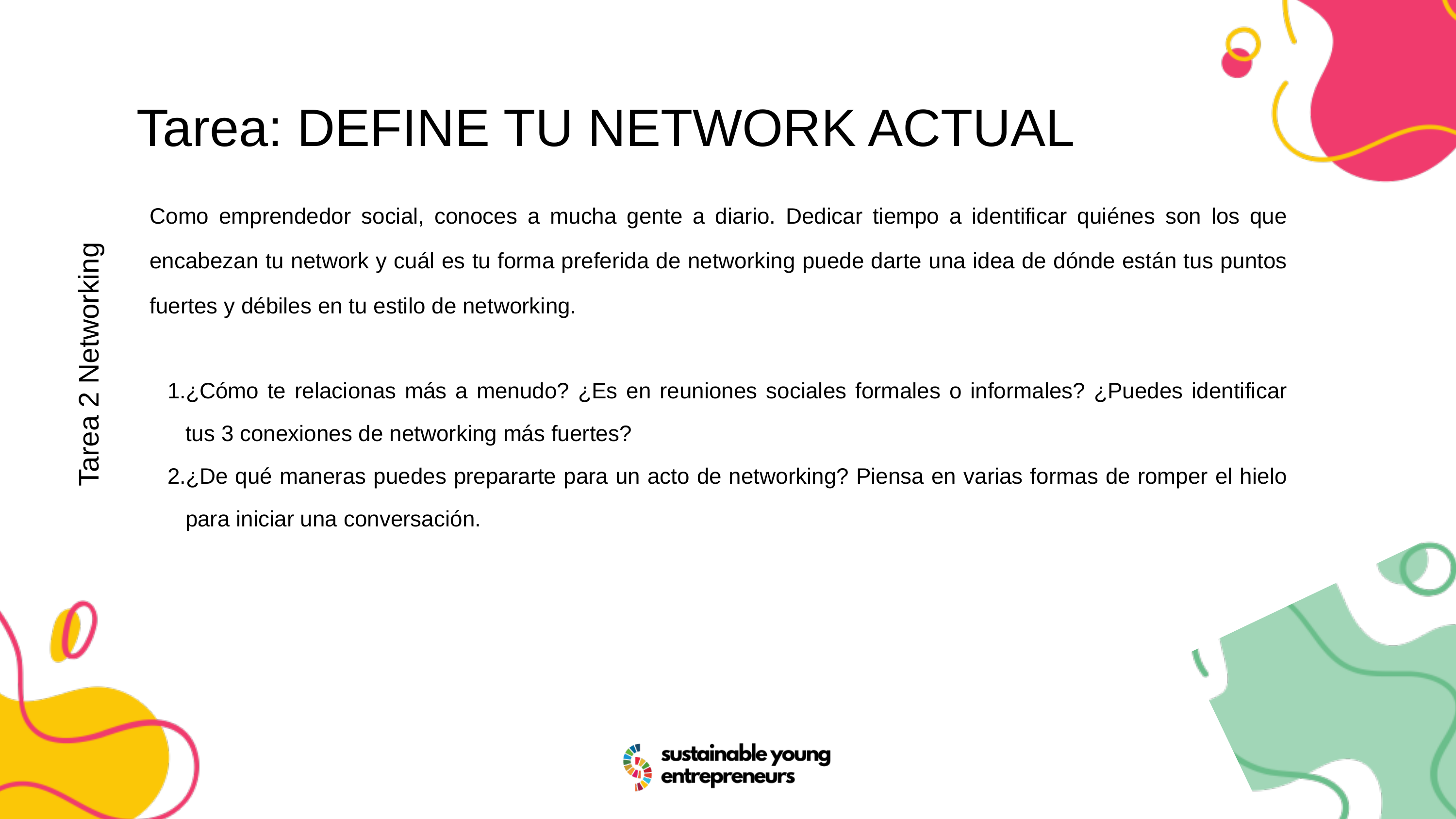

Tarea: DEFINE TU NETWORK ACTUAL
Como emprendedor social, conoces a mucha gente a diario. Dedicar tiempo a identificar quiénes son los que encabezan tu network y cuál es tu forma preferida de networking puede darte una idea de dónde están tus puntos fuertes y débiles en tu estilo de networking.

¿Cómo te relacionas más a menudo? ¿Es en reuniones sociales formales o informales? ¿Puedes identificar tus 3 conexiones de networking más fuertes?
¿De qué maneras puedes prepararte para un acto de networking? Piensa en varias formas de romper el hielo para iniciar una conversación.

Tarea 2 Networking